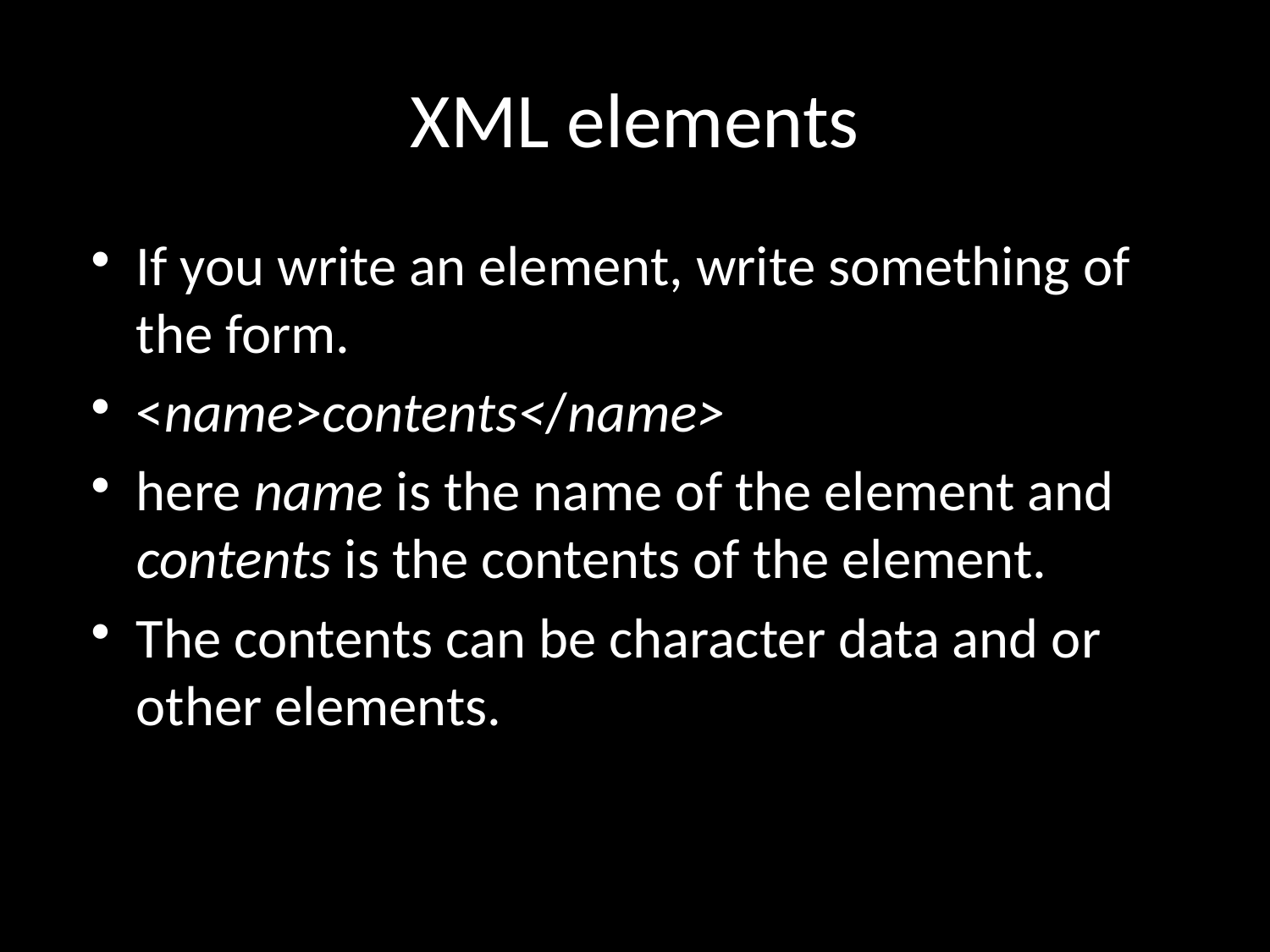

# XML elements
If you write an element, write something of the form.
<name>contents</name>
here name is the name of the element and contents is the contents of the element.
The contents can be character data and or other elements.